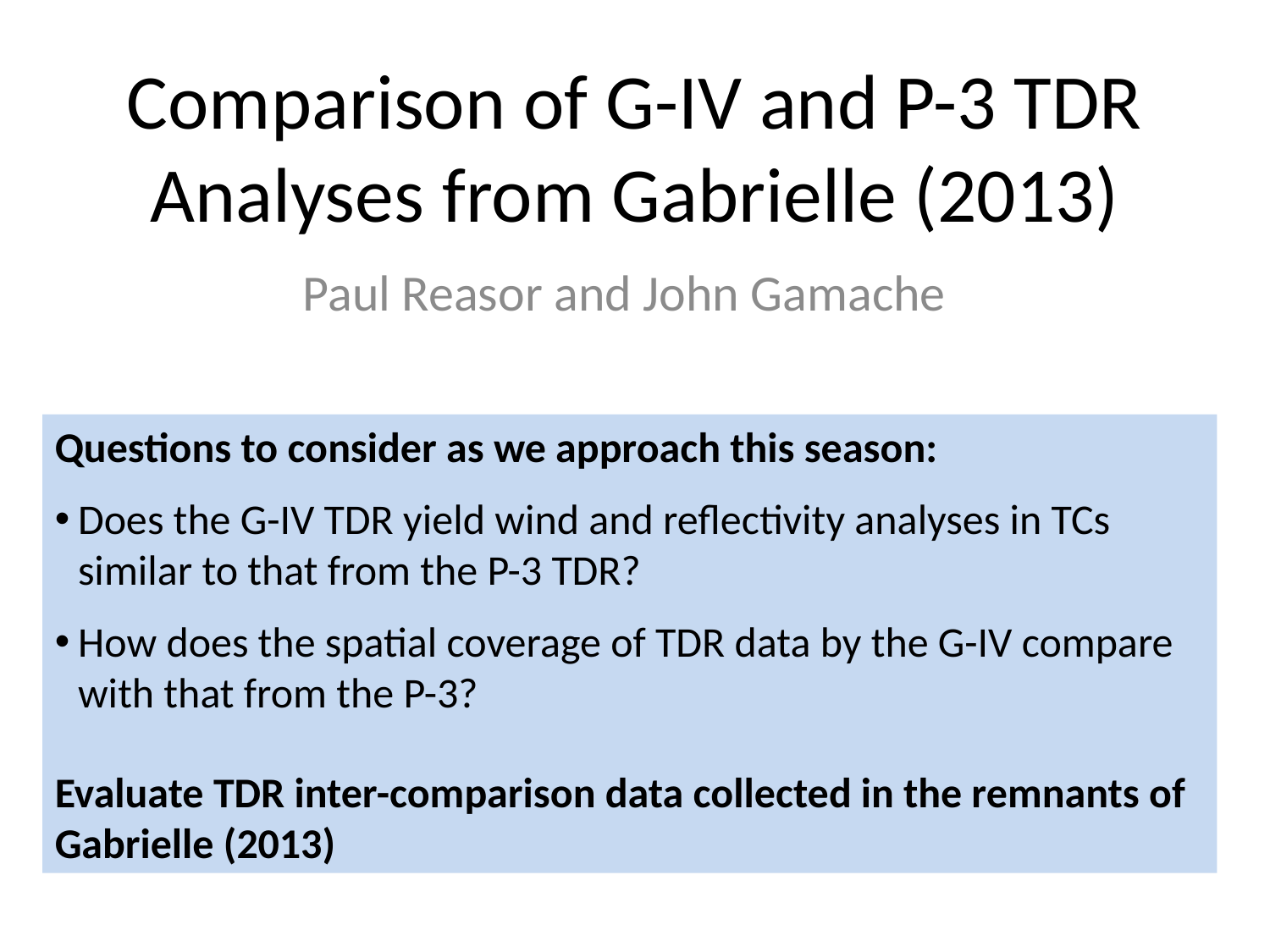

# Comparison of G-IV and P-3 TDR Analyses from Gabrielle (2013)
Paul Reasor and John Gamache
Questions to consider as we approach this season:
Does the G-IV TDR yield wind and reflectivity analyses in TCs similar to that from the P-3 TDR?
How does the spatial coverage of TDR data by the G-IV compare with that from the P-3?

Evaluate TDR inter-comparison data collected in the remnants of Gabrielle (2013)